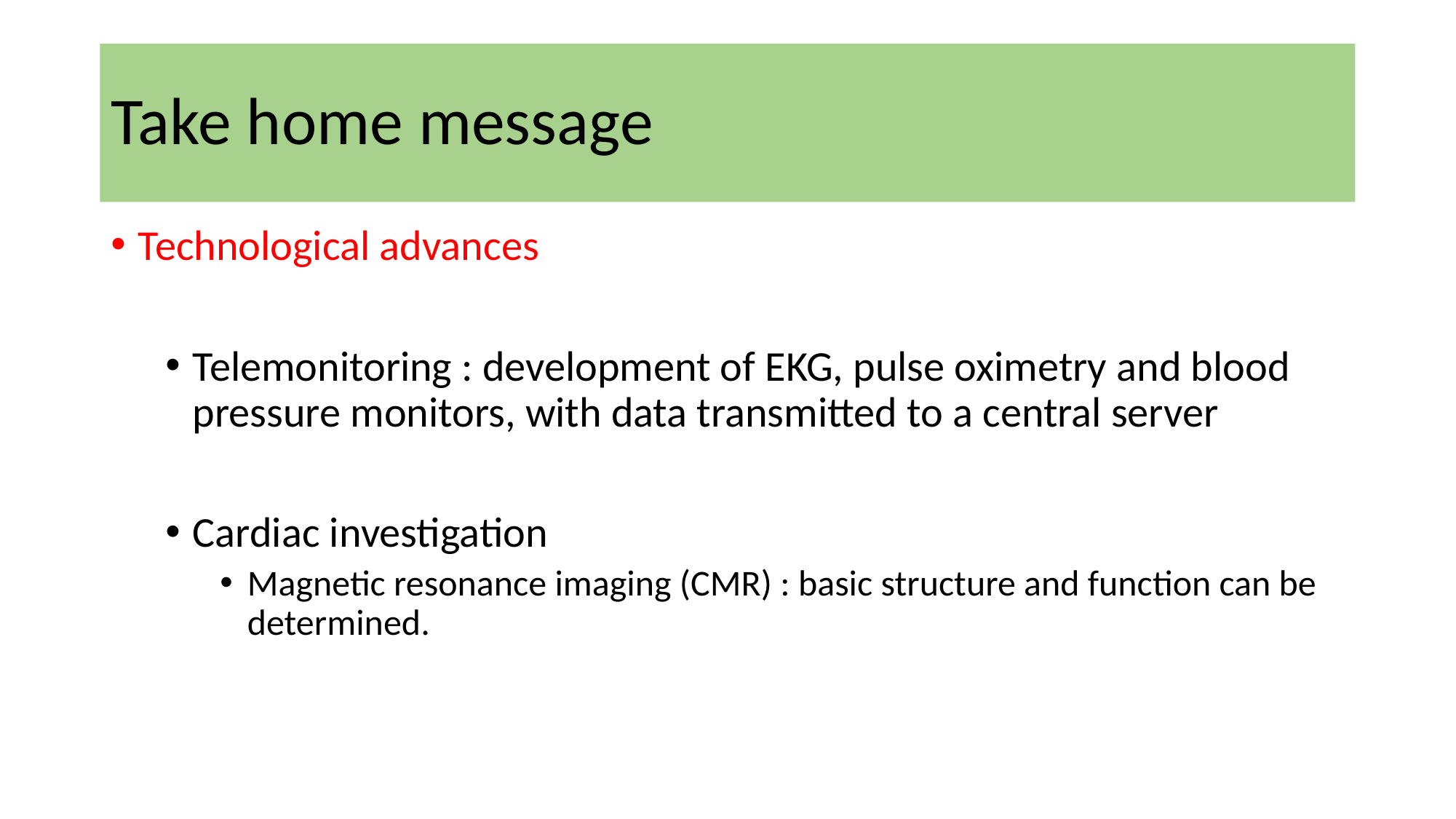

# Take home message
Technological advances

Telemonitoring : development of EKG, pulse oximetry and blood pressure monitors, with data transmitted to a central server

Cardiac investigation
Magnetic resonance imaging (CMR) : basic structure and function can be determined.